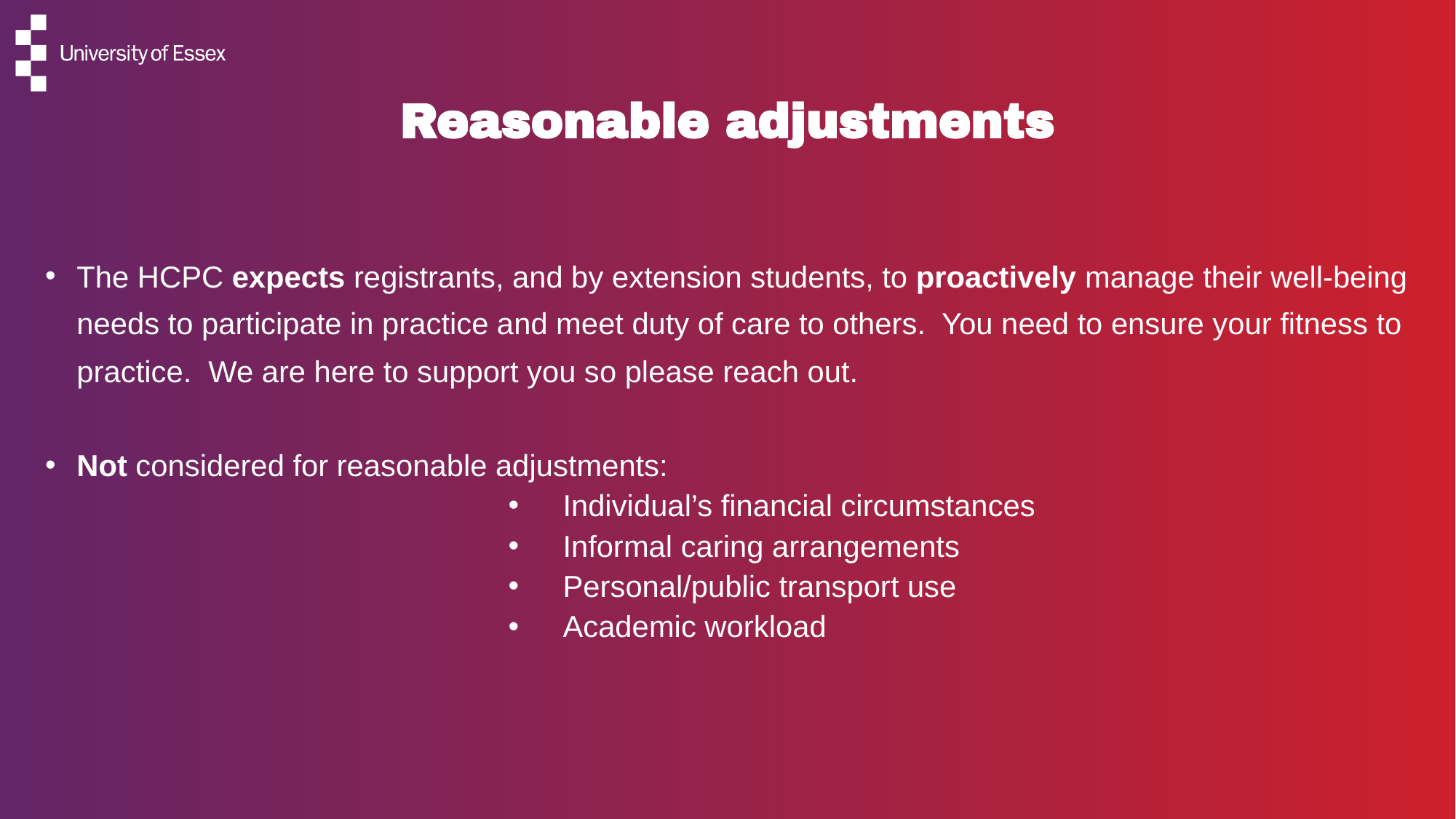

# Reasonable adjustments

The HCPC expects registrants, and by extension students, to proactively manage their well-being needs to participate in practice and meet duty of care to others.  You need to ensure your fitness to practice.  We are here to support you so please reach out.

Not considered for reasonable adjustments:
Individual’s financial circumstances
Informal caring arrangements
Personal/public transport use
Academic workload